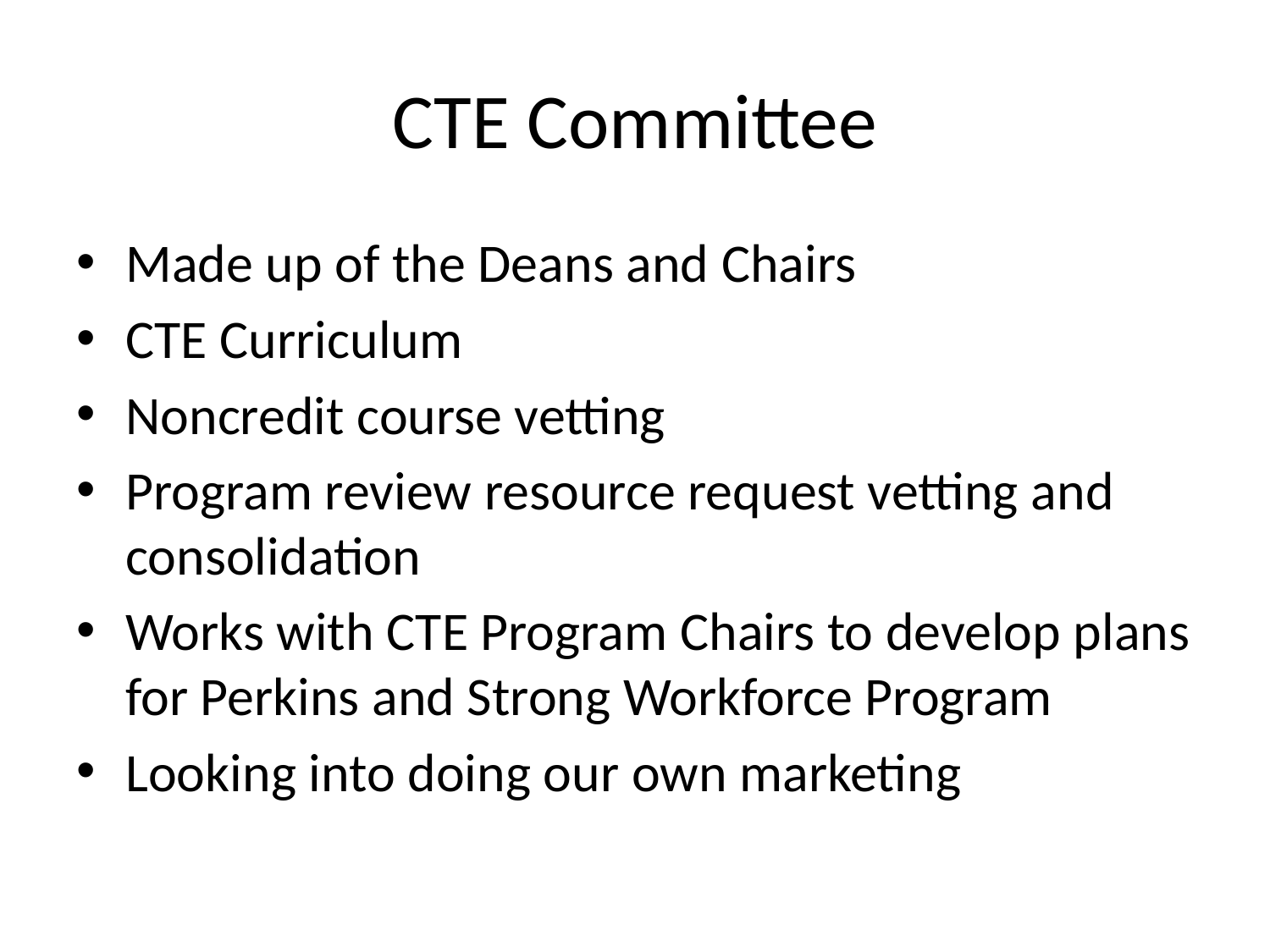

# CTE Committee
Made up of the Deans and Chairs
CTE Curriculum
Noncredit course vetting
Program review resource request vetting and consolidation
Works with CTE Program Chairs to develop plans for Perkins and Strong Workforce Program
Looking into doing our own marketing